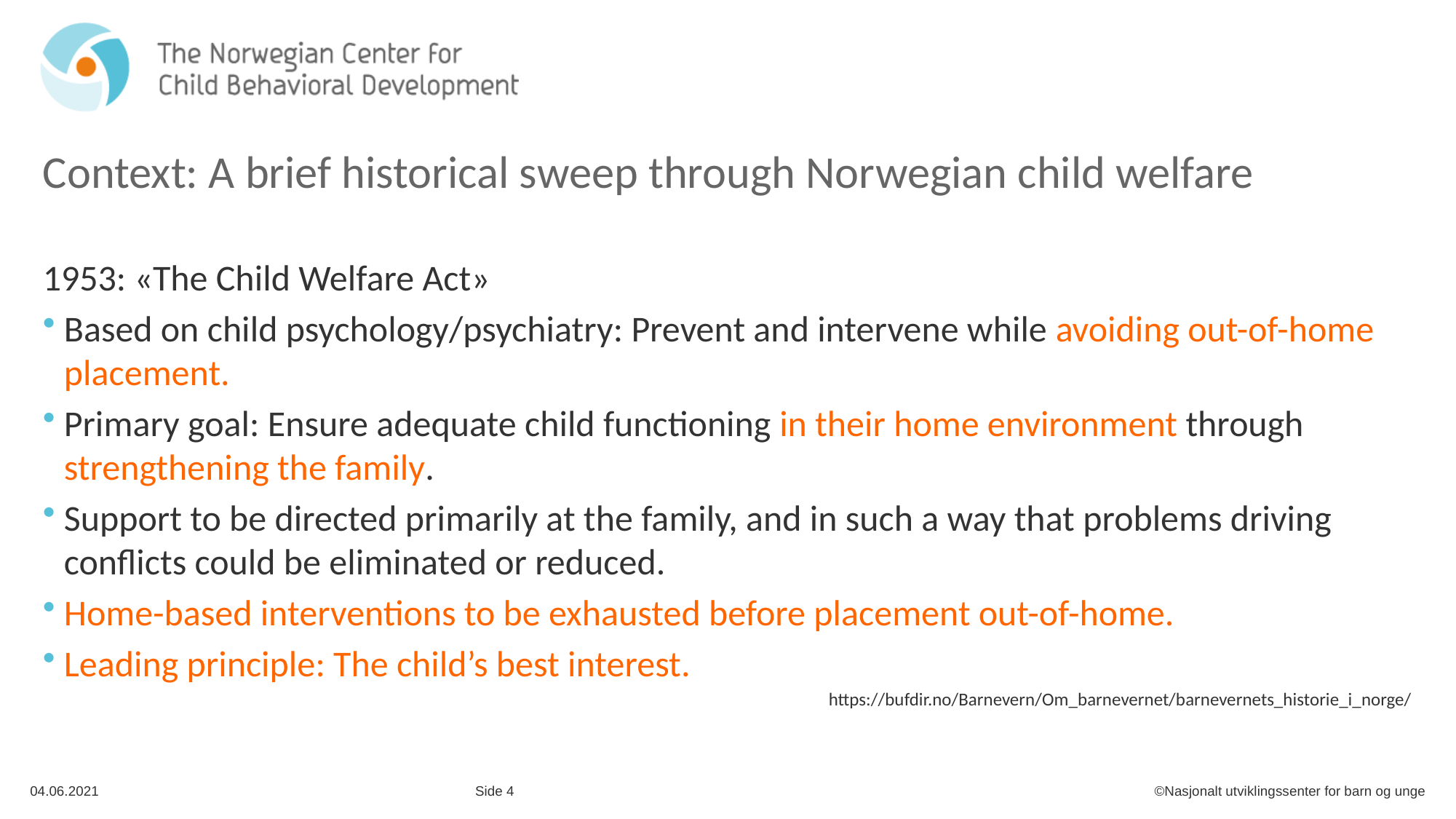

# Context: A brief historical sweep through Norwegian child welfare

1953: «The Child Welfare Act»
Based on child psychology/psychiatry: Prevent and intervene while avoiding out-of-home placement.
Primary goal: Ensure adequate child functioning in their home environment through strengthening the family.
Support to be directed primarily at the family, and in such a way that problems driving conflicts could be eliminated or reduced.
Home-based interventions to be exhausted before placement out-of-home.
Leading principle: The child’s best interest.
https://bufdir.no/Barnevern/Om_barnevernet/barnevernets_historie_i_norge/

04.06.2021
Side 4

©Nasjonalt utviklingssenter for barn og unge